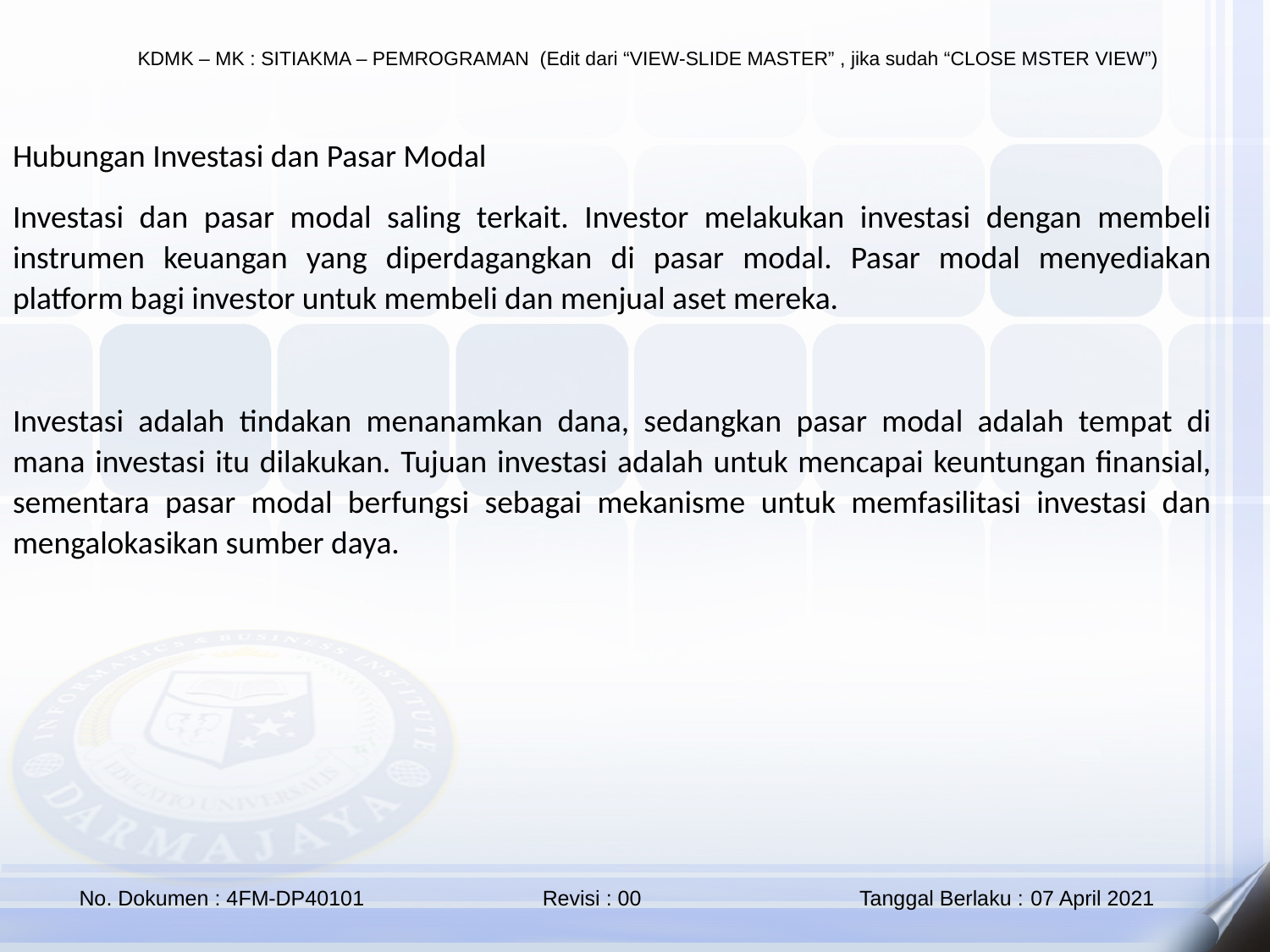

Hubungan Investasi dan Pasar Modal
Investasi dan pasar modal saling terkait. Investor melakukan investasi dengan membeli instrumen keuangan yang diperdagangkan di pasar modal. Pasar modal menyediakan platform bagi investor untuk membeli dan menjual aset mereka.

Investasi adalah tindakan menanamkan dana, sedangkan pasar modal adalah tempat di mana investasi itu dilakukan. Tujuan investasi adalah untuk mencapai keuntungan finansial, sementara pasar modal berfungsi sebagai mekanisme untuk memfasilitasi investasi dan mengalokasikan sumber daya.